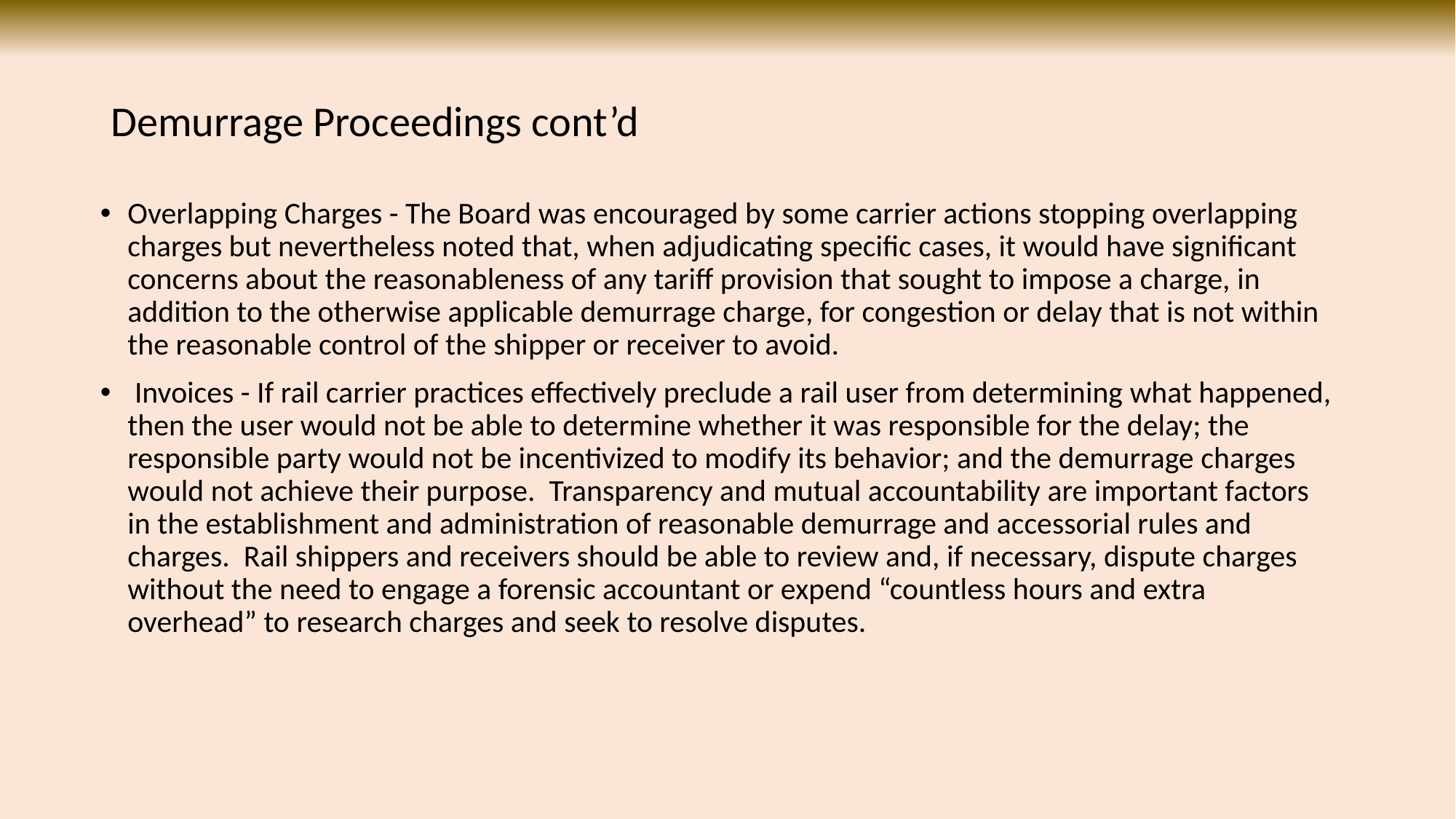

# Demurrage Proceedings cont’d
Overlapping Charges - The Board was encouraged by some carrier actions stopping overlapping charges but nevertheless noted that, when adjudicating specific cases, it would have significant concerns about the reasonableness of any tariff provision that sought to impose a charge, in addition to the otherwise applicable demurrage charge, for congestion or delay that is not within the reasonable control of the shipper or receiver to avoid.
 Invoices - If rail carrier practices effectively preclude a rail user from determining what happened, then the user would not be able to determine whether it was responsible for the delay; the responsible party would not be incentivized to modify its behavior; and the demurrage charges would not achieve their purpose.  Transparency and mutual accountability are important factors in the establishment and administration of reasonable demurrage and accessorial rules and charges.  Rail shippers and receivers should be able to review and, if necessary, dispute charges without the need to engage a forensic accountant or expend “countless hours and extra overhead” to research charges and seek to resolve disputes.